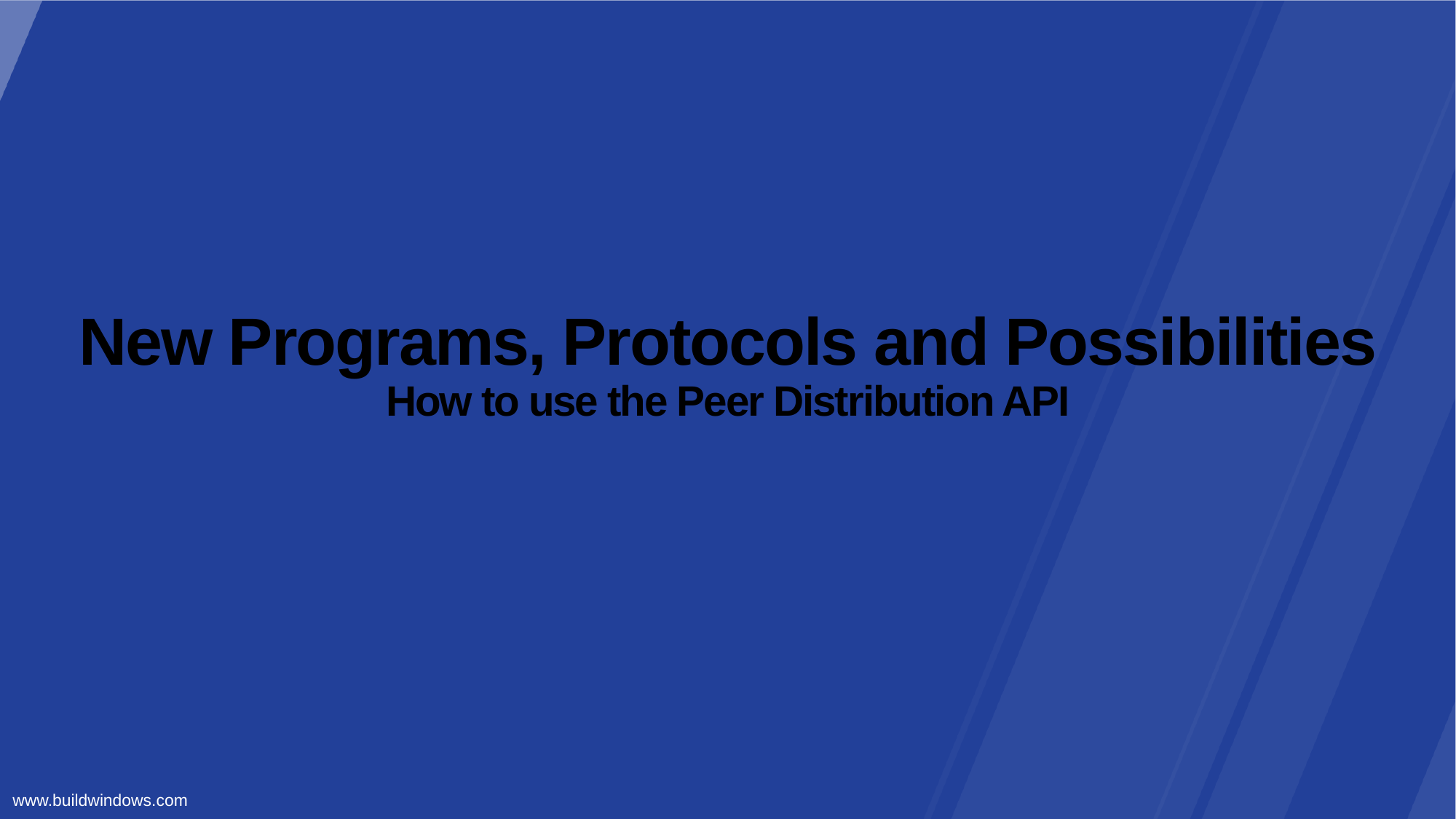

# New Programs, Protocols and Possibilities How to use the Peer Distribution API